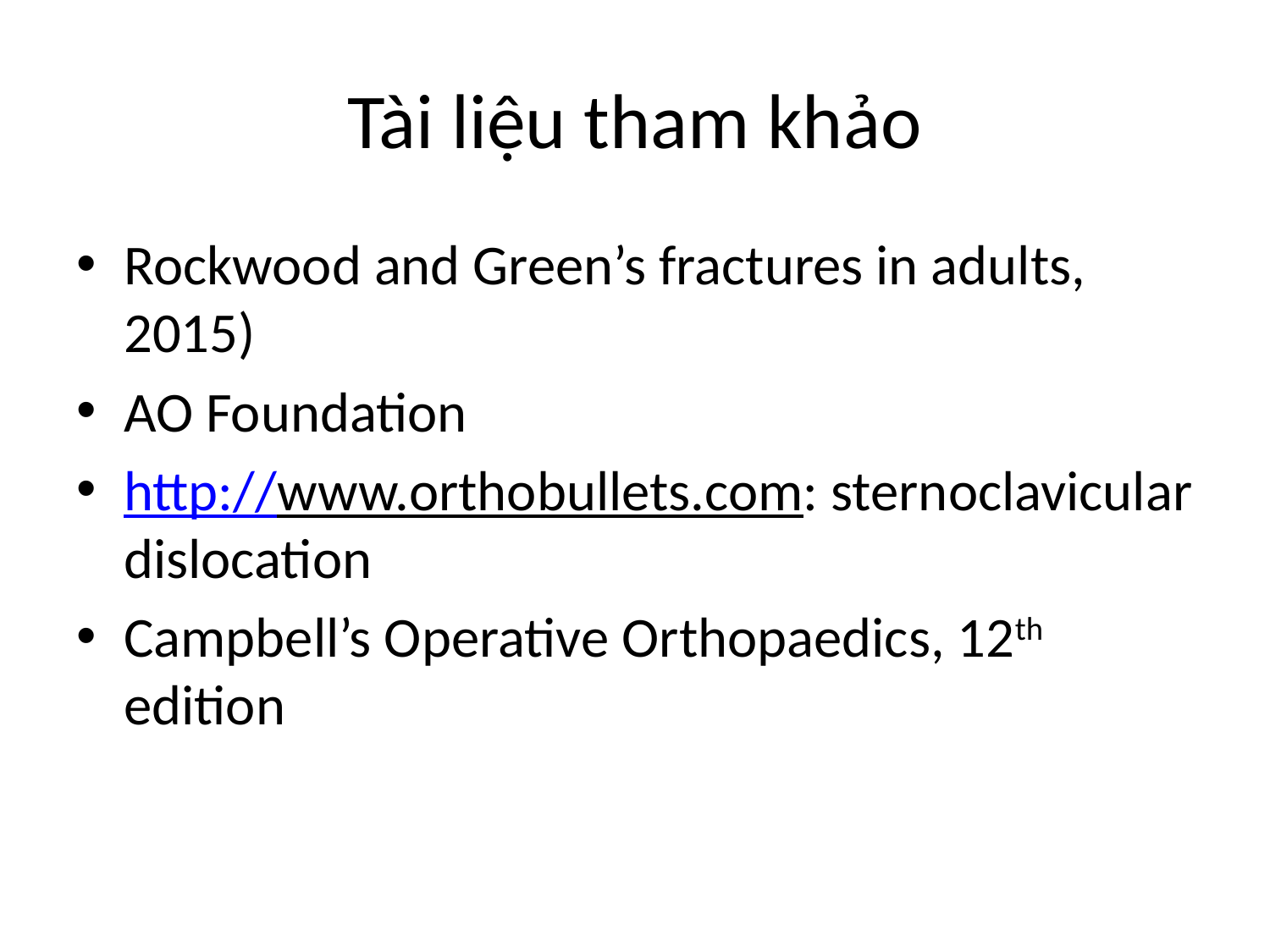

# Tài liệu tham khảo
Rockwood and Green’s fractures in adults, 2015)
AO Foundation
http://www.orthobullets.com: sternoclavicular dislocation
Campbell’s Operative Orthopaedics, 12th edition